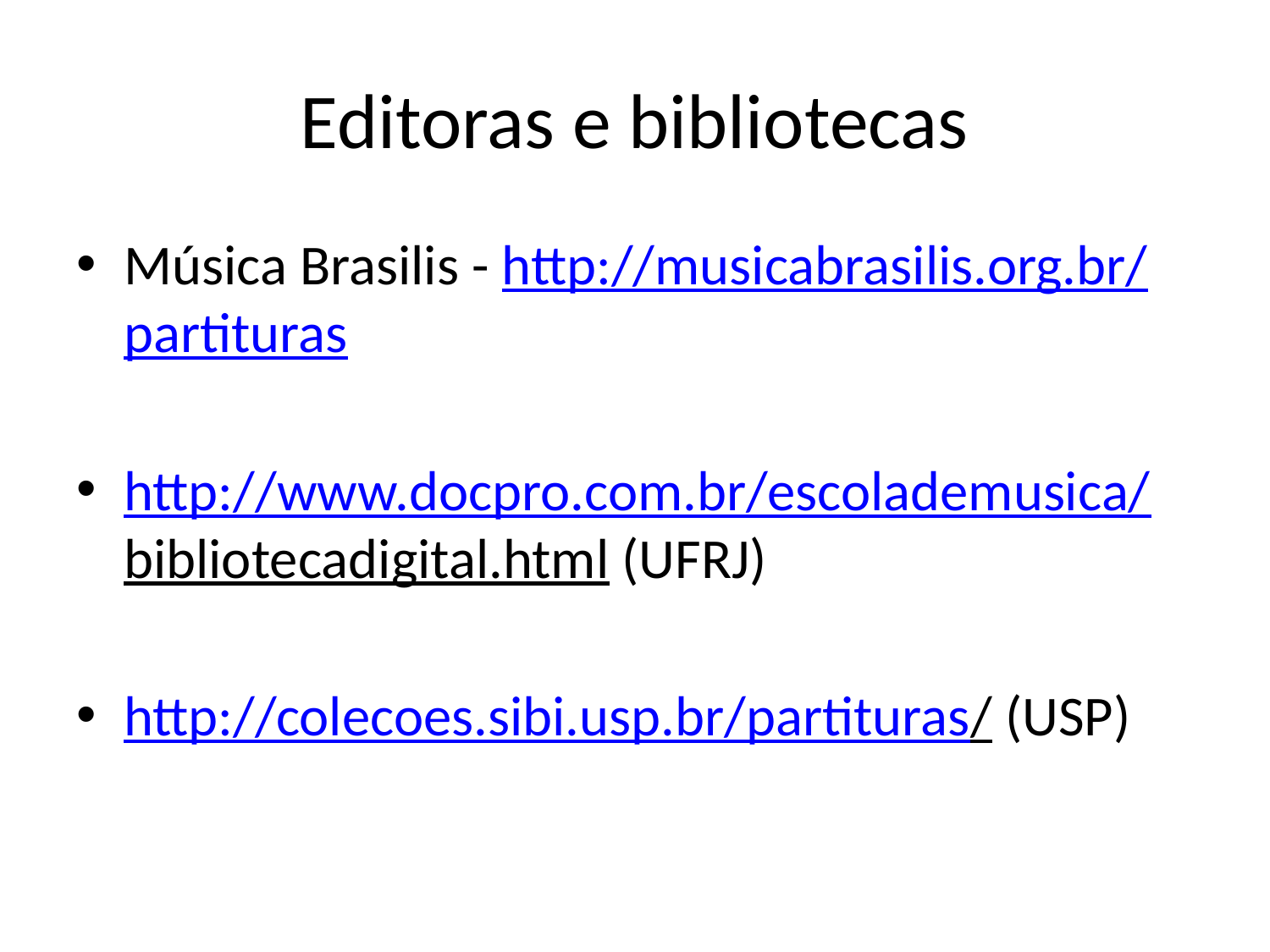

# Editoras e bibliotecas
Música Brasilis - http://musicabrasilis.org.br/partituras

http://www.docpro.com.br/escolademusica/bibliotecadigital.html (UFRJ)

http://colecoes.sibi.usp.br/partituras/ (USP)